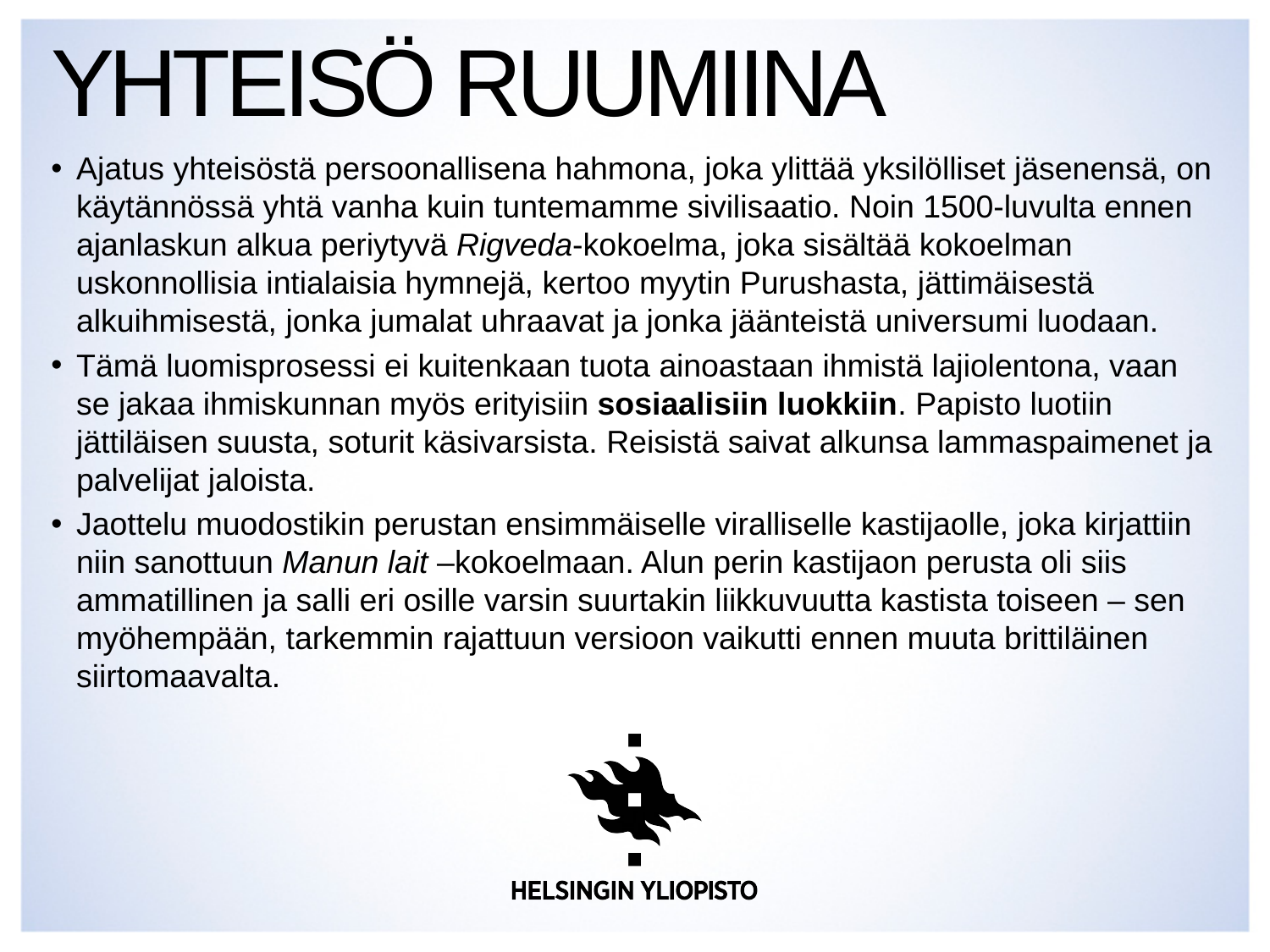

# Yhteisö ruumiina
Ajatus yhteisöstä persoonallisena hahmona, joka ylittää yksilölliset jäsenensä, on käytännössä yhtä vanha kuin tuntemamme sivilisaatio. Noin 1500-luvulta ennen ajanlaskun alkua periytyvä Rigveda-kokoelma, joka sisältää kokoelman uskonnollisia intialaisia hymnejä, kertoo myytin Purushasta, jättimäisestä alkuihmisestä, jonka jumalat uhraavat ja jonka jäänteistä universumi luodaan.
Tämä luomisprosessi ei kuitenkaan tuota ainoastaan ihmistä lajiolentona, vaan se jakaa ihmiskunnan myös erityisiin sosiaalisiin luokkiin. Papisto luotiin jättiläisen suusta, soturit käsivarsista. Reisistä saivat alkunsa lammaspaimenet ja palvelijat jaloista.
Jaottelu muodostikin perustan ensimmäiselle viralliselle kastijaolle, joka kirjattiin niin sanottuun Manun lait –kokoelmaan. Alun perin kastijaon perusta oli siis ammatillinen ja salli eri osille varsin suurtakin liikkuvuutta kastista toiseen – sen myöhempään, tarkemmin rajattuun versioon vaikutti ennen muuta brittiläinen siirtomaavalta.